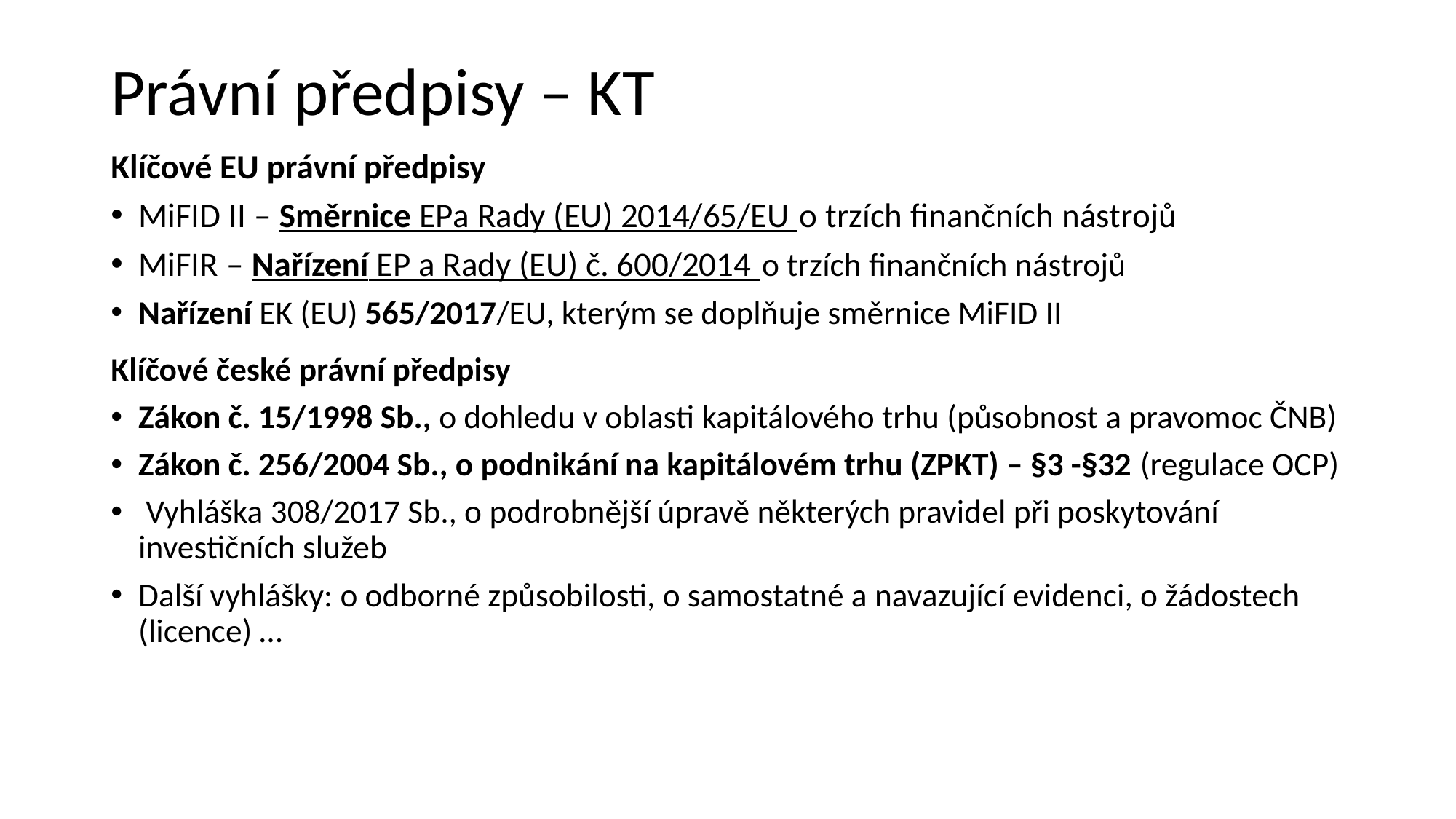

# Právní předpisy – KT
Klíčové EU právní předpisy
MiFID II – Směrnice EPa Rady (EU) 2014/65/EU o trzích finančních nástrojů
MiFIR – Nařízení EP a Rady (EU) č. 600/2014 o trzích finančních nástrojů
Nařízení EK (EU) 565/2017/EU, kterým se doplňuje směrnice MiFID II
Klíčové české právní předpisy
Zákon č. 15/1998 Sb., o dohledu v oblasti kapitálového trhu (působnost a pravomoc ČNB)
Zákon č. 256/2004 Sb., o podnikání na kapitálovém trhu (ZPKT) – §3 -§32 (regulace OCP)
 Vyhláška 308/2017 Sb., o podrobnější úpravě některých pravidel při poskytování investičních služeb
Další vyhlášky: o odborné způsobilosti, o samostatné a navazující evidenci, o žádostech (licence) …